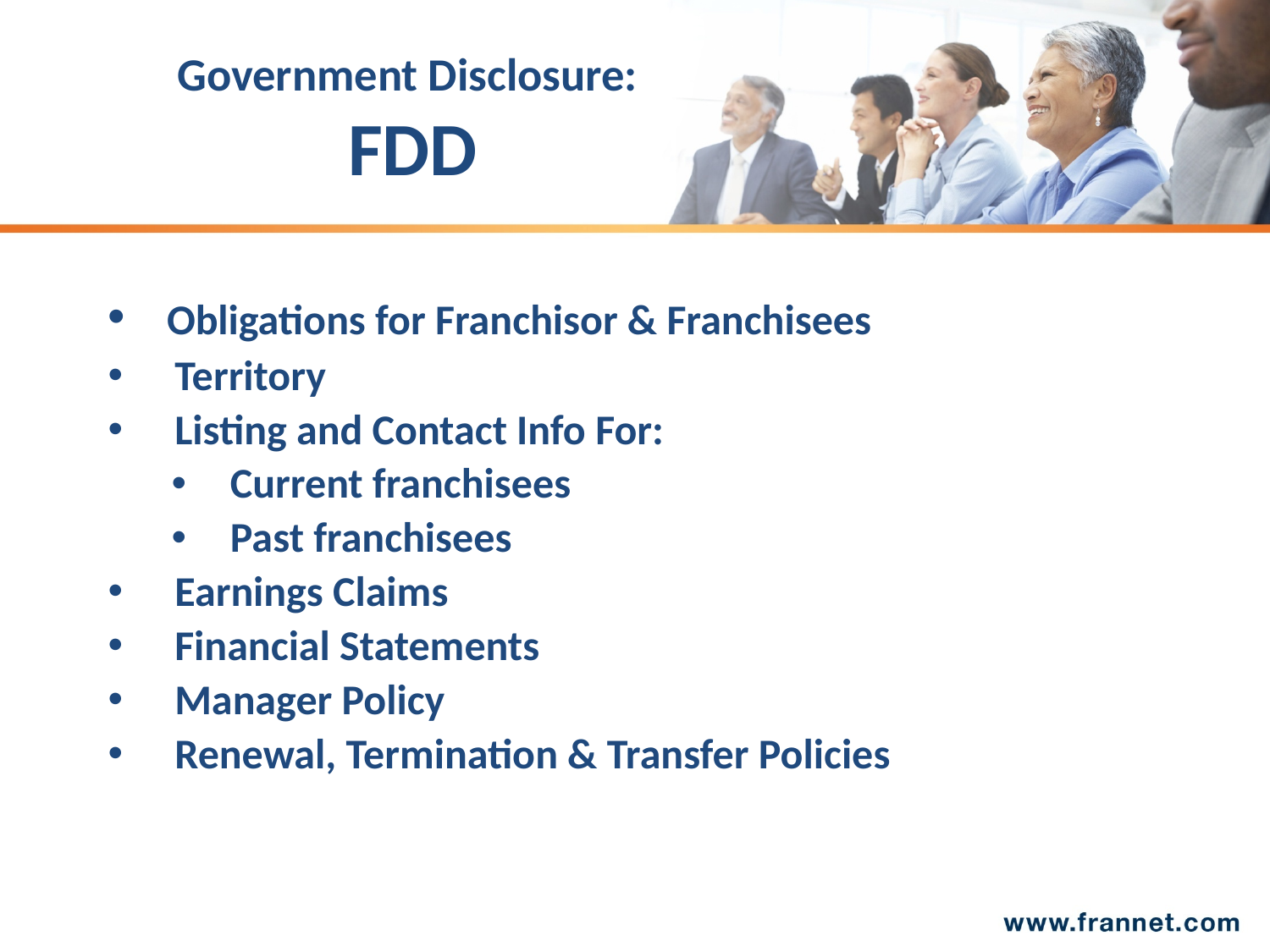

Government Disclosure:
FDD
 Obligations for Franchisor & Franchisees
  Territory
  Listing and Contact Info For:
  Current franchisees
  Past franchisees
  Earnings Claims
  Financial Statements
  Manager Policy
  Renewal, Termination & Transfer Policies